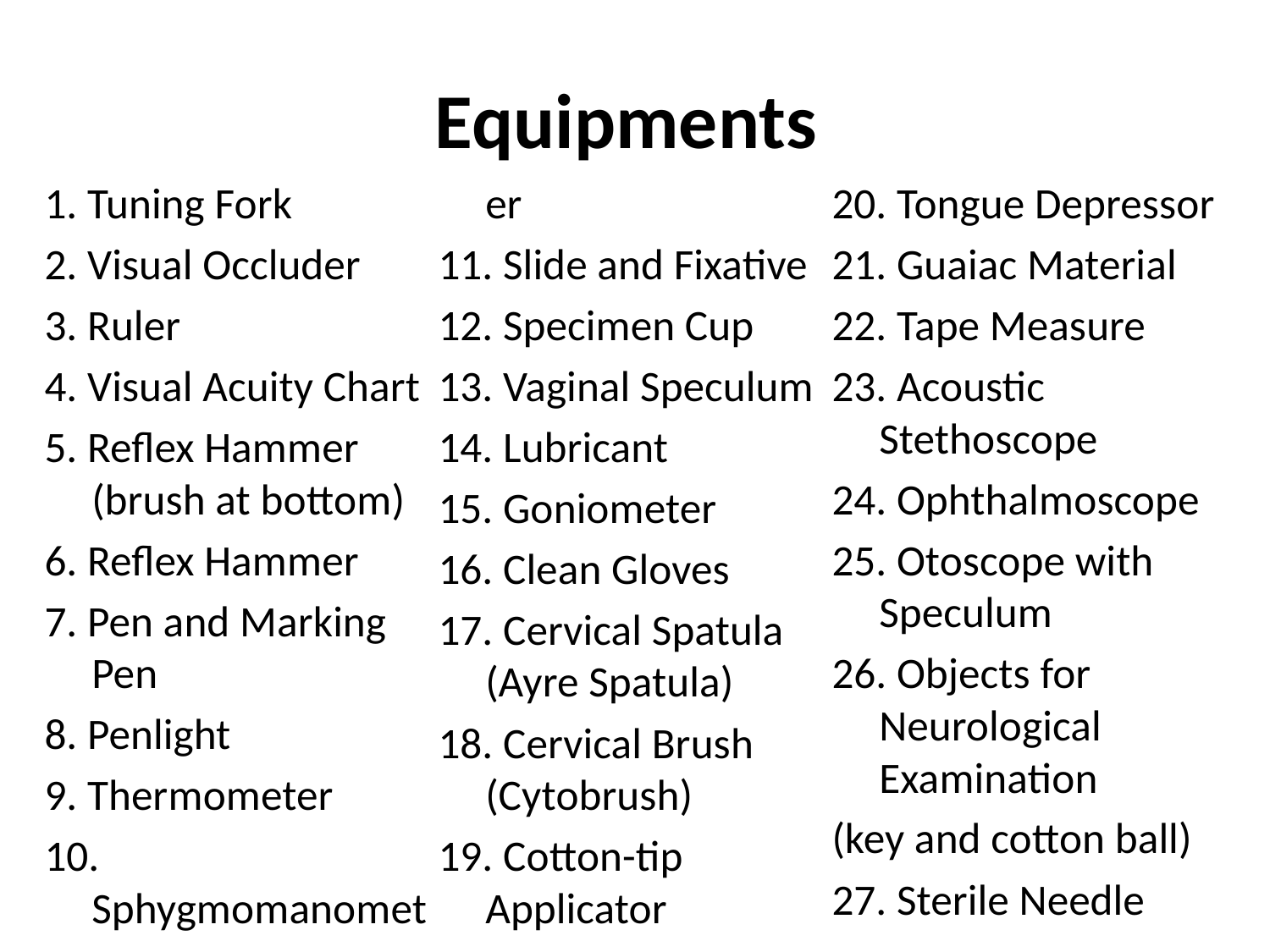

# Equipments
1. Tuning Fork
2. Visual Occluder
3. Ruler
4. Visual Acuity Chart
5. Reflex Hammer (brush at bottom)
6. Reflex Hammer
7. Pen and Marking Pen
8. Penlight
9. Thermometer
10. Sphygmomanometer
11. Slide and Fixative
12. Specimen Cup
13. Vaginal Speculum
14. Lubricant
15. Goniometer
16. Clean Gloves
17. Cervical Spatula (Ayre Spatula)
18. Cervical Brush (Cytobrush)
19. Cotton-tip Applicator
20. Tongue Depressor
21. Guaiac Material
22. Tape Measure
23. Acoustic Stethoscope
24. Ophthalmoscope
25. Otoscope with Speculum
26. Objects for Neurological Examination
(key and cotton ball)
27. Sterile Needle